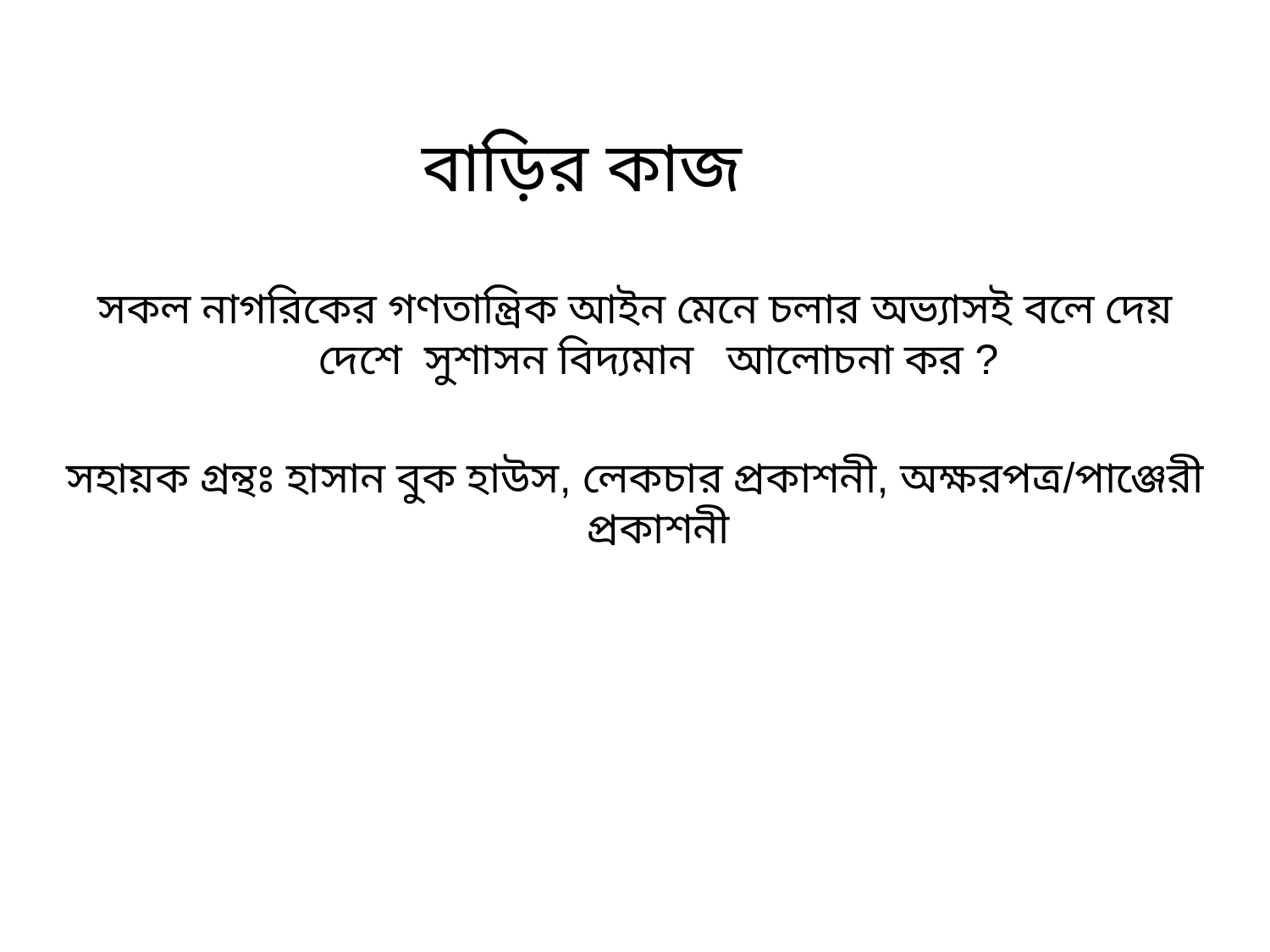

# বাড়ির কাজ
সকল নাগরিকের গণতান্ত্রিক আইন মেনে চলার অভ্যাসই বলে দেয় দেশে  সুশাসন বিদ্যমান   আলোচনা কর ?

সহায়ক গ্রন্থঃ হাসান বুক হাউস, লেকচার প্রকাশনী, অক্ষরপত্র/পাঞ্জেরী প্রকাশনী